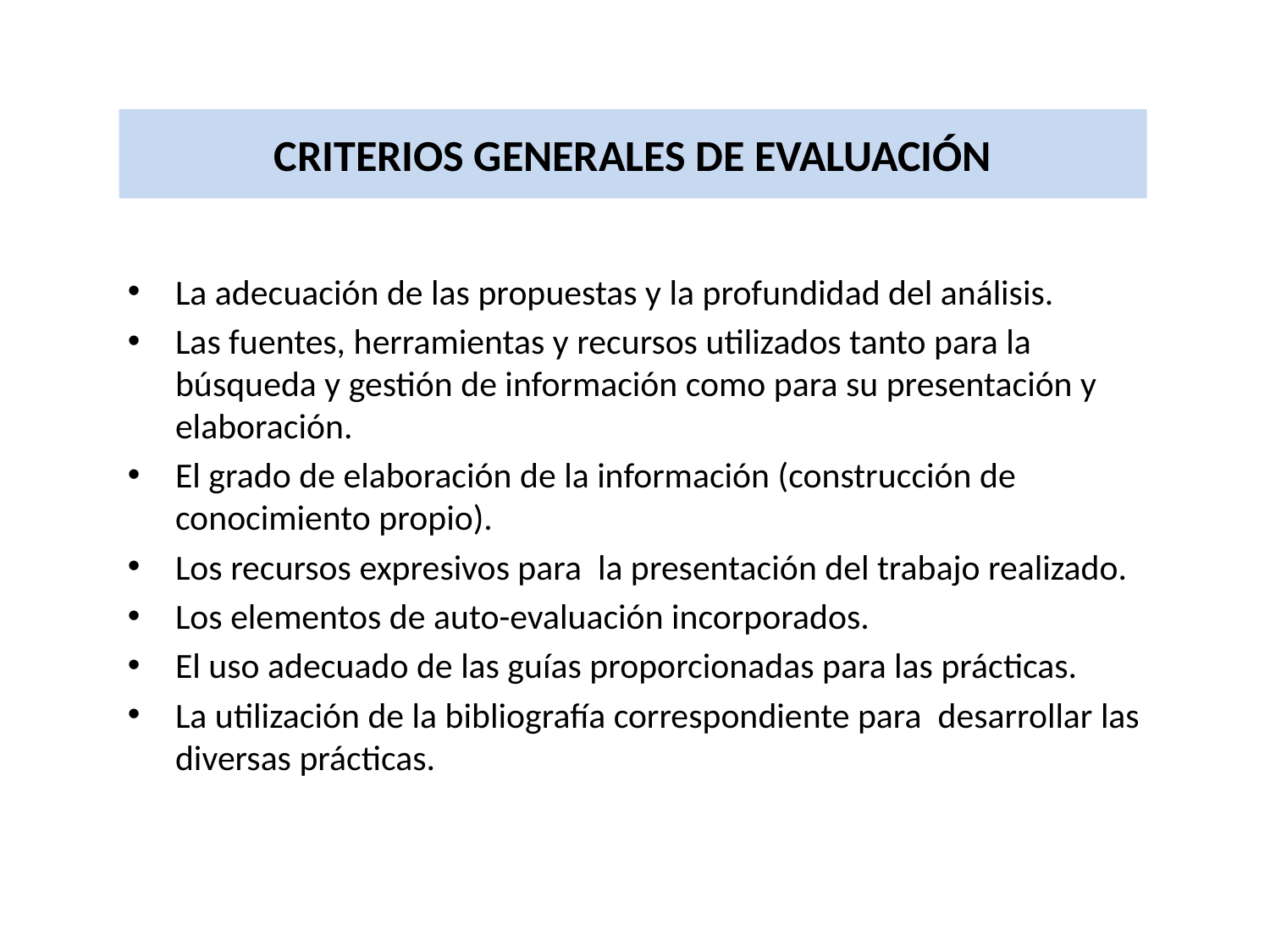

# CRITERIOS GENERALES DE EVALUACIÓN

La adecuación de las propuestas y la profundidad del análisis.
Las fuentes, herramientas y recursos utilizados tanto para la búsqueda y gestión de información como para su presentación y elaboración.
El grado de elaboración de la información (construcción de conocimiento propio).
Los recursos expresivos para  la presentación del trabajo realizado.
Los elementos de auto-evaluación incorporados.
El uso adecuado de las guías proporcionadas para las prácticas.
La utilización de la bibliografía correspondiente para  desarrollar las diversas prácticas.